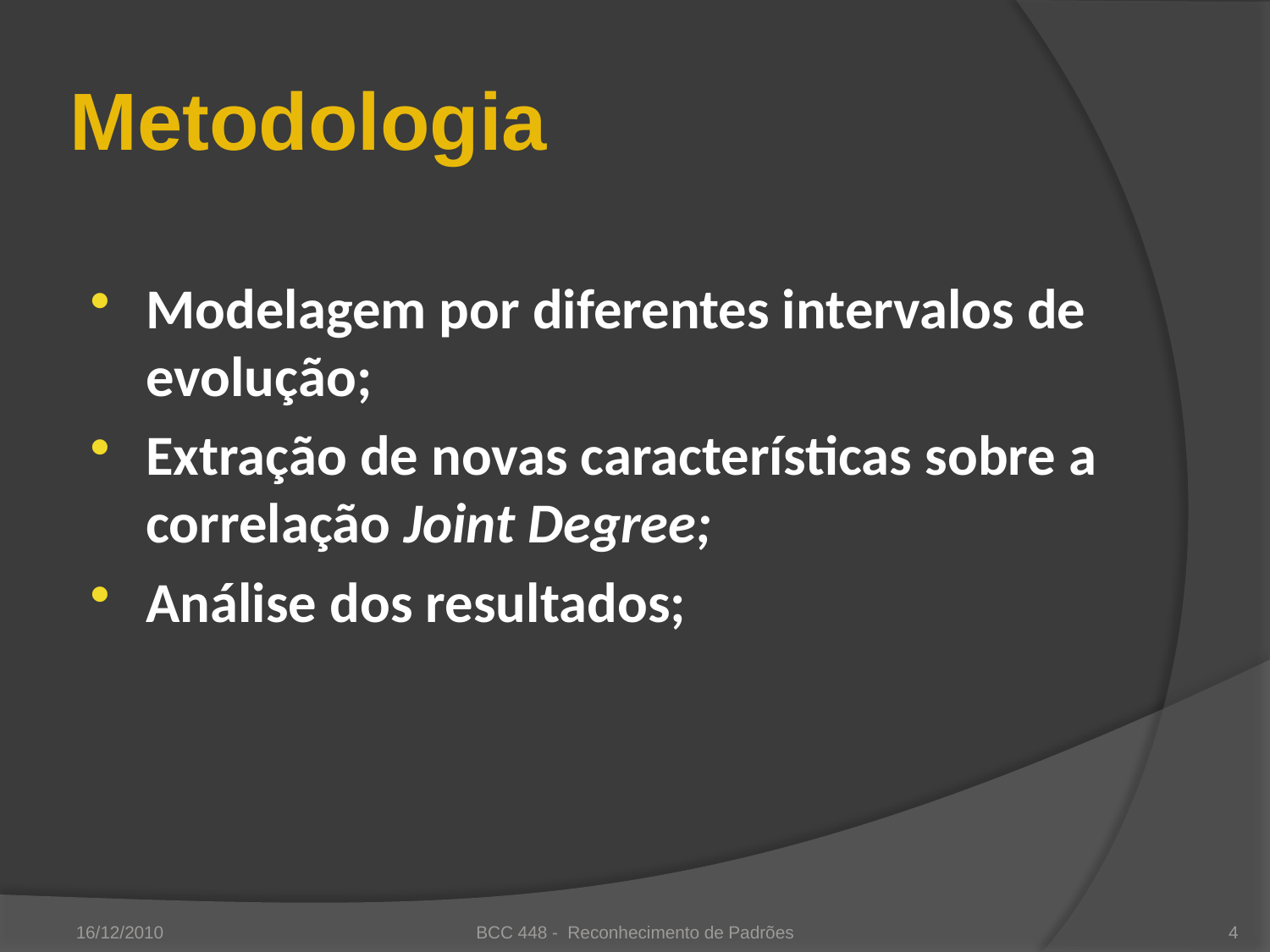

# Metodologia
Modelagem por diferentes intervalos de evolução;
Extração de novas características sobre a correlação Joint Degree;
Análise dos resultados;

16/12/2010
BCC 448 -  Reconhecimento de Padrões
4